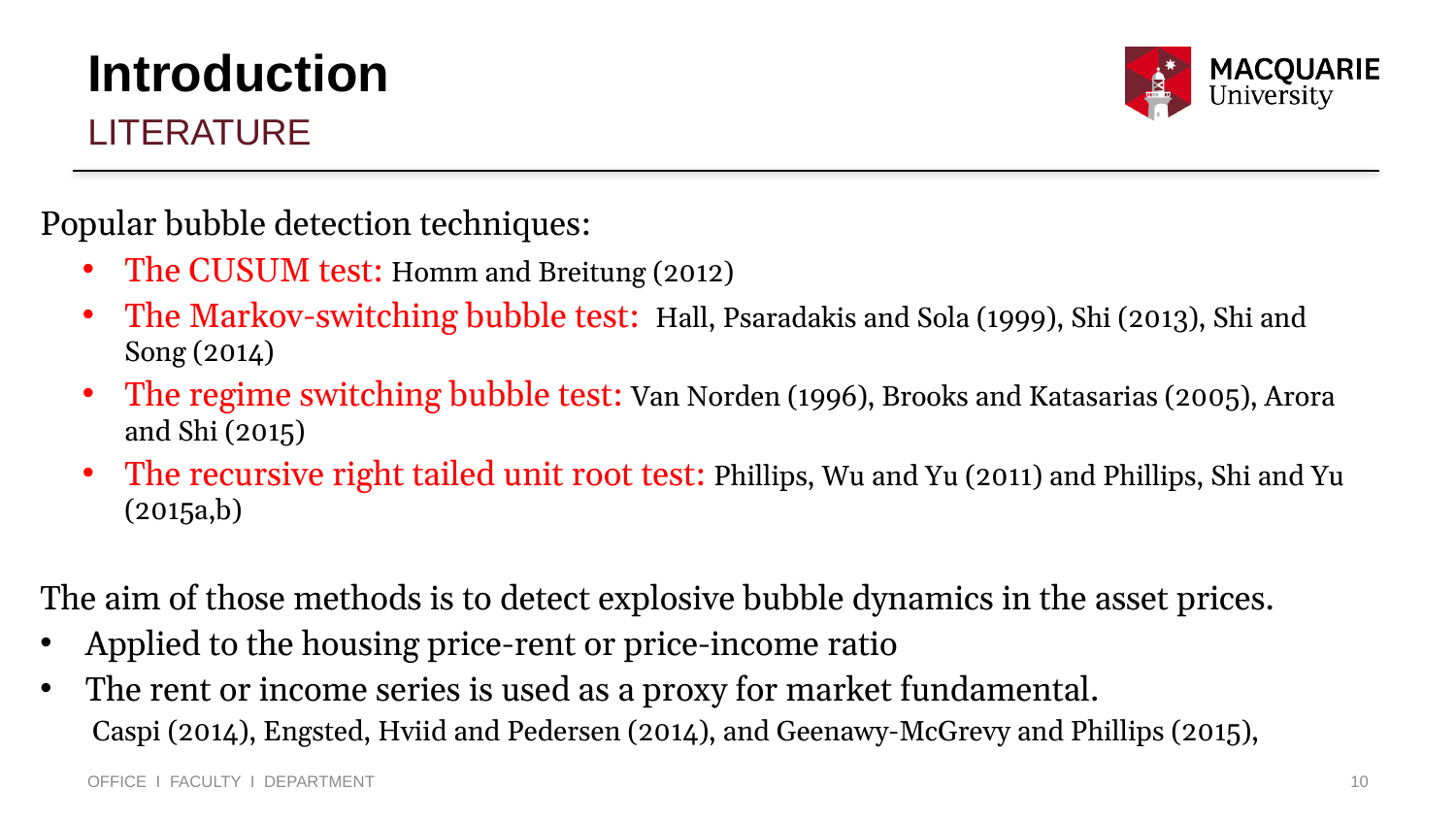

# Introduction
literature
Popular bubble detection techniques:
The CUSUM test: Homm and Breitung (2012)
The Markov-switching bubble test:  Hall, Psaradakis and Sola (1999), Shi (2013), Shi and Song (2014)
The regime switching bubble test: Van Norden (1996), Brooks and Katasarias (2005), Arora and Shi (2015)
The recursive right tailed unit root test: Phillips, Wu and Yu (2011) and Phillips, Shi and Yu (2015a,b)

The aim of those methods is to detect explosive bubble dynamics in the asset prices.
Applied to the housing price-rent or price-income ratio
The rent or income series is used as a proxy for market fundamental.
         Caspi (2014), Engsted, Hviid and Pedersen (2014), and Geenawy-McGrevy and Phillips (2015),

OFFICE  I  FACULTY  I  DEPARTMENT
10